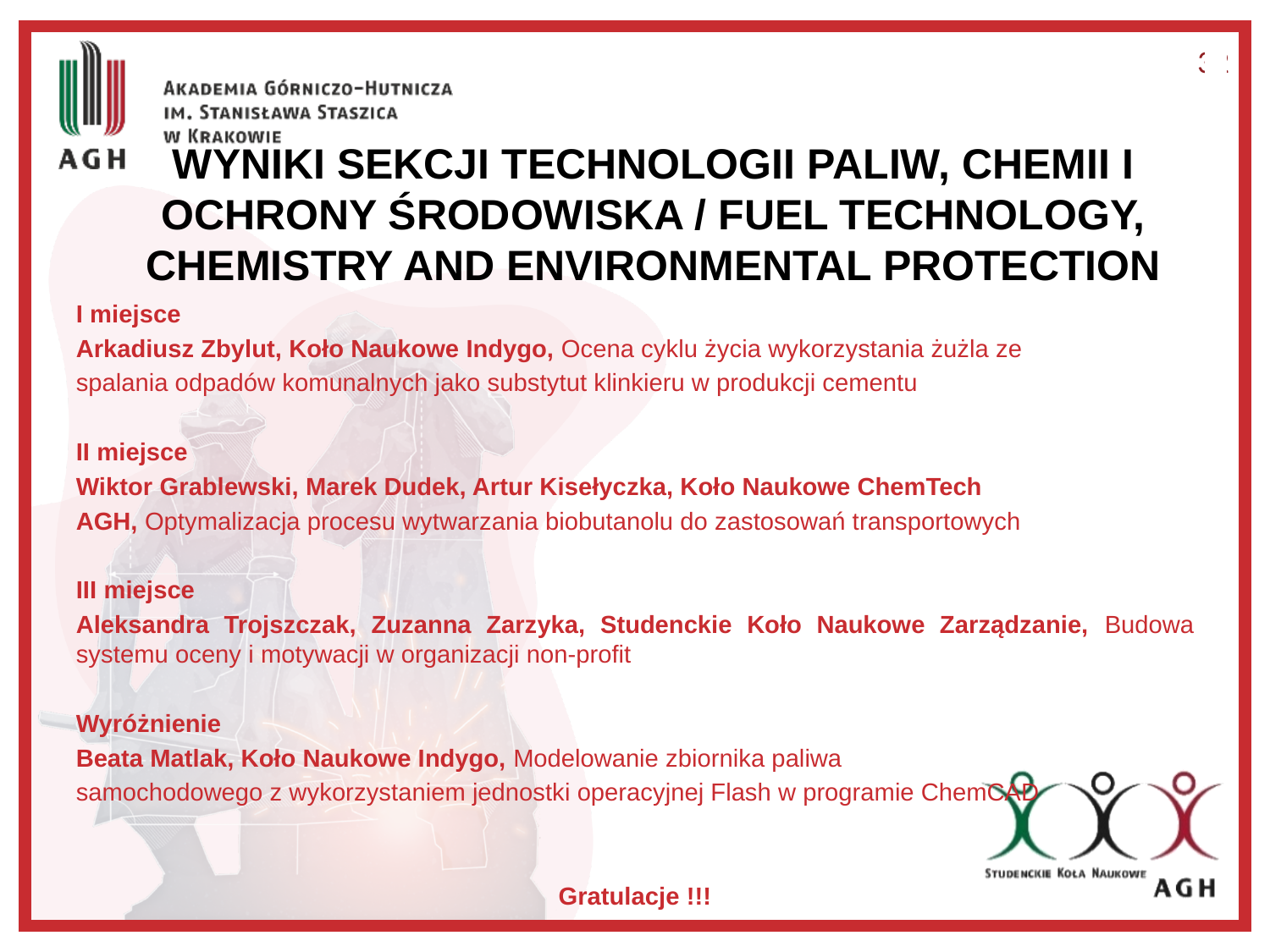

32

# Wyniki Sekcji Technologii Paliw, Chemii i Ochrony Środowiska / Fuel Technology, Chemistry and Environmental Protection
I miejsce
Arkadiusz Zbylut, Koło Naukowe Indygo, Ocena cyklu życia wykorzystania żużla ze
spalania odpadów komunalnych jako substytut klinkieru w produkcji cementu

II miejsce
Wiktor Grablewski, Marek Dudek, Artur Kisełyczka, Koło Naukowe ChemTech
AGH, Optymalizacja procesu wytwarzania biobutanolu do zastosowań transportowych

III miejsce
Aleksandra Trojszczak, Zuzanna Zarzyka, Studenckie Koło Naukowe Zarządzanie, Budowa systemu oceny i motywacji w organizacji non-profit

Wyróżnienie
Beata Matlak, Koło Naukowe Indygo, Modelowanie zbiornika paliwa
samochodowego z wykorzystaniem jednostki operacyjnej Flash w programie ChemCAD

Gratulacje !!!